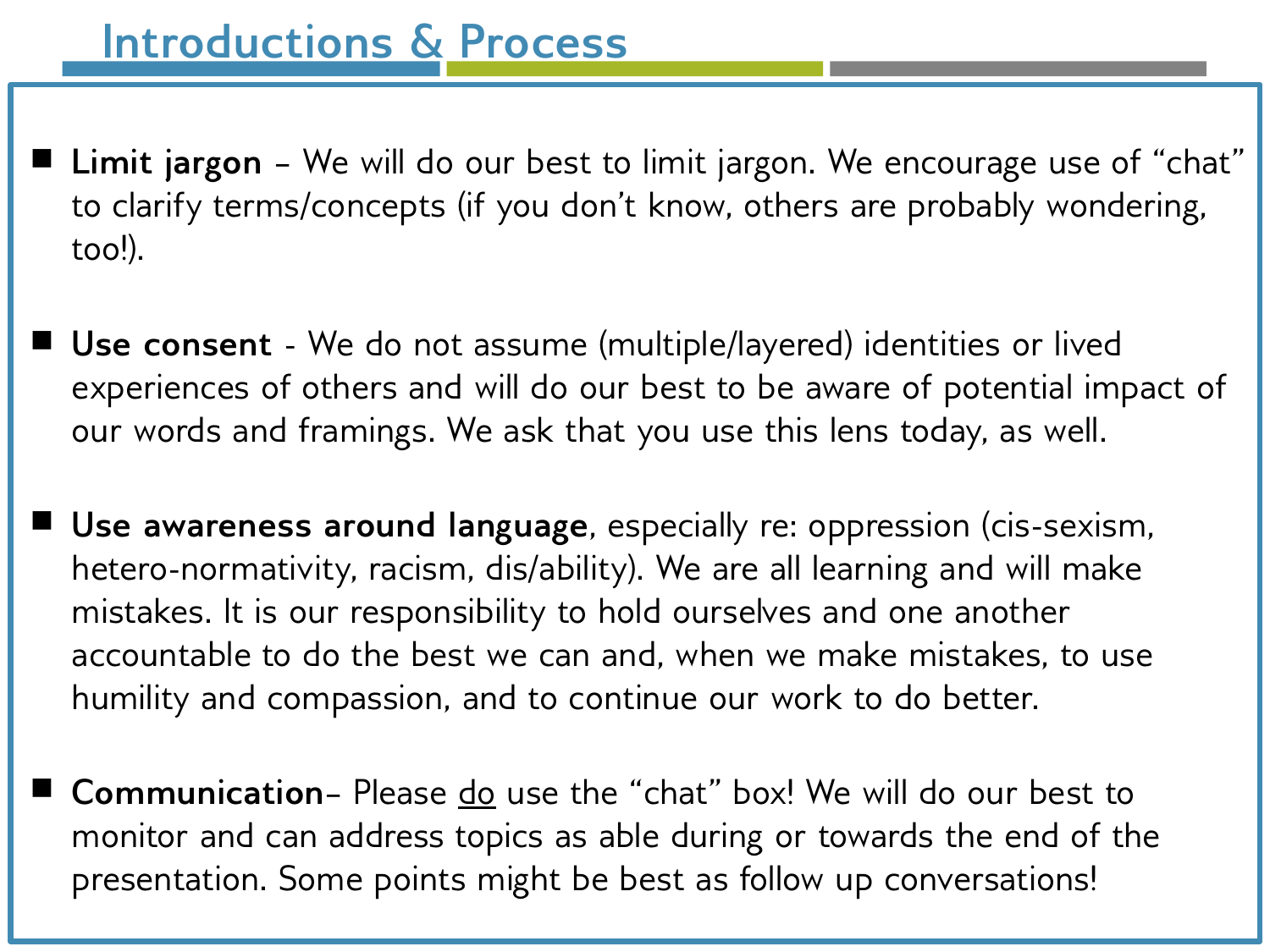

Introductions & Process

Limit jargon – We will do our best to limit jargon. We encourage use of “chat” to clarify terms/concepts (if you don’t know, others are probably wondering, too!).

Use consent - We do not assume (multiple/layered) identities or lived experiences of others and will do our best to be aware of potential impact of our words and framings. We ask that you use this lens today, as well.

Use awareness around language, especially re: oppression (cis-sexism, hetero-normativity, racism, dis/ability). We are all learning and will make mistakes. It is our responsibility to hold ourselves and one another accountable to do the best we can and, when we make mistakes, to use humility and compassion, and to continue our work to do better.

Communication– Please do use the “chat” box! We will do our best to monitor and can address topics as able during or towards the end of the presentation. Some points might be best as follow up conversations!